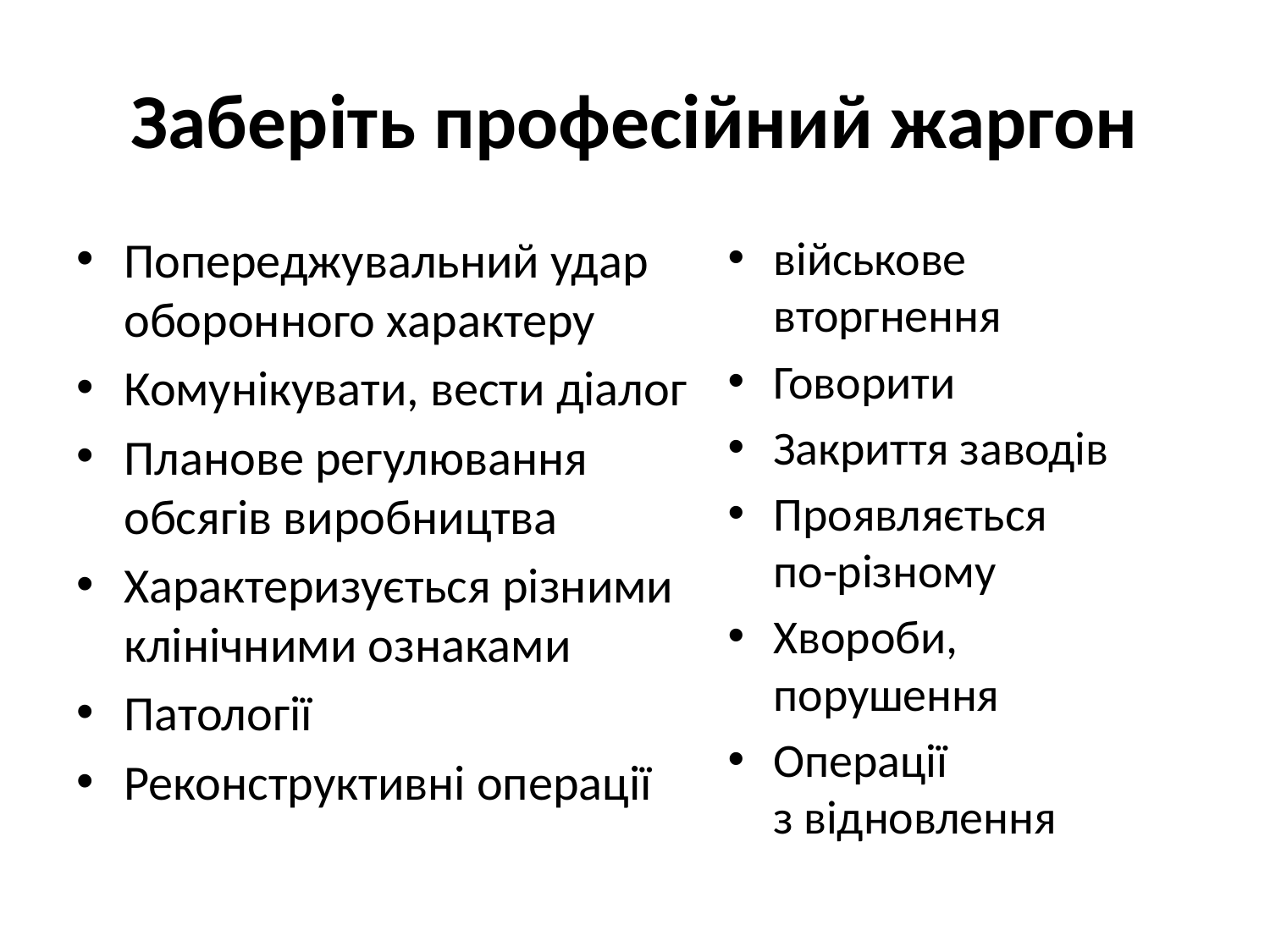

# Заберіть професійний жаргон
Попереджувальний удар оборонного характеру
Комунікувати, вести діалог
Планове регулювання обсягів виробництва
Характеризується різними клінічними ознаками
Патології
Реконструктивні операції
військове вторгнення
Говорити
Закриття заводів
Проявляється
по-різному
Хвороби, порушення
Операції
з відновлення